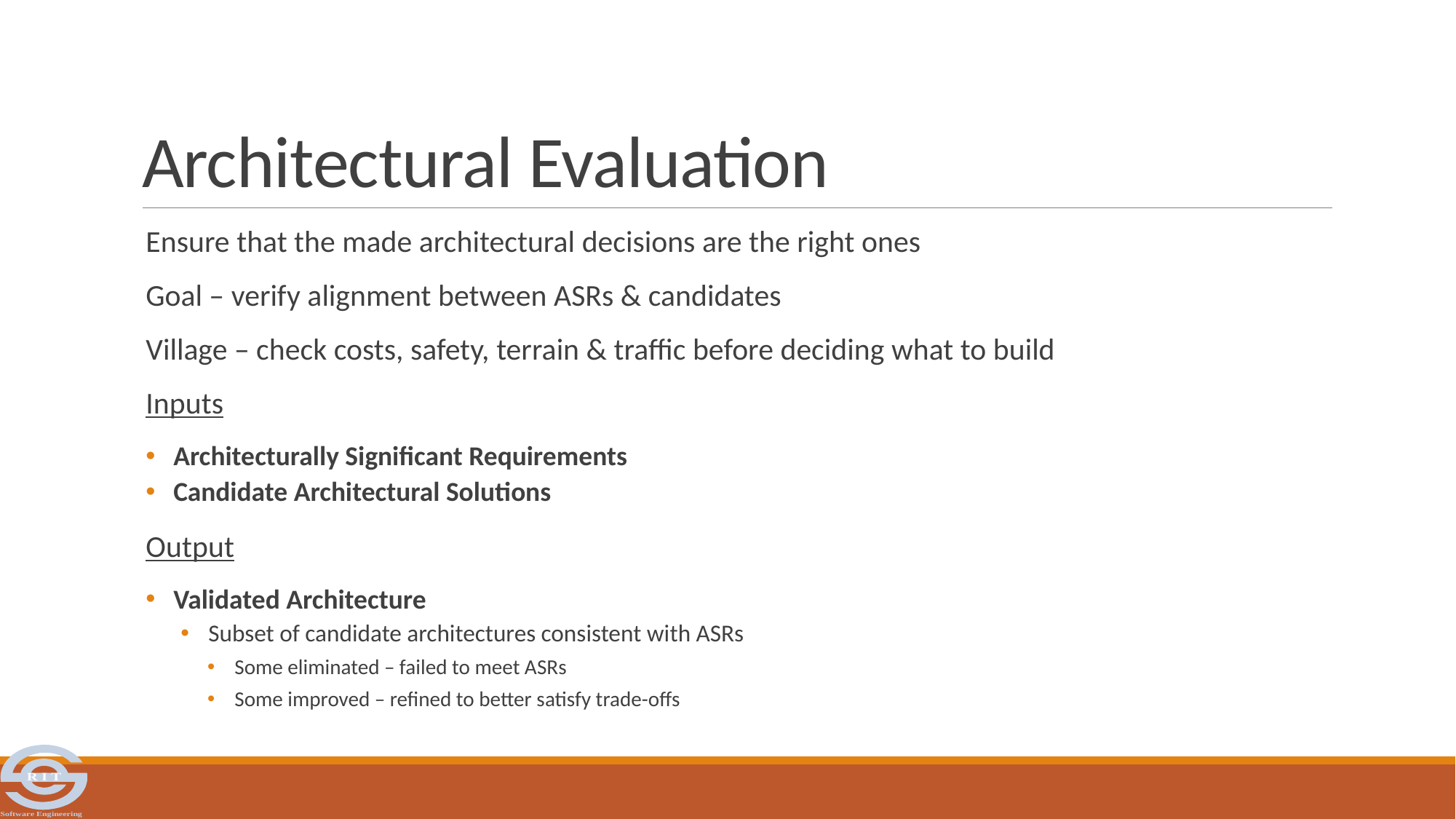

# Architectural Evaluation
Ensure that the made architectural decisions are the right ones
Goal – verify alignment between ASRs & candidates
Village – check costs, safety, terrain & traffic before deciding what to build
Inputs
Architecturally Significant Requirements
Candidate Architectural Solutions
Output
Validated Architecture
Subset of candidate architectures consistent with ASRs
Some eliminated – failed to meet ASRs
Some improved – refined to better satisfy trade-offs